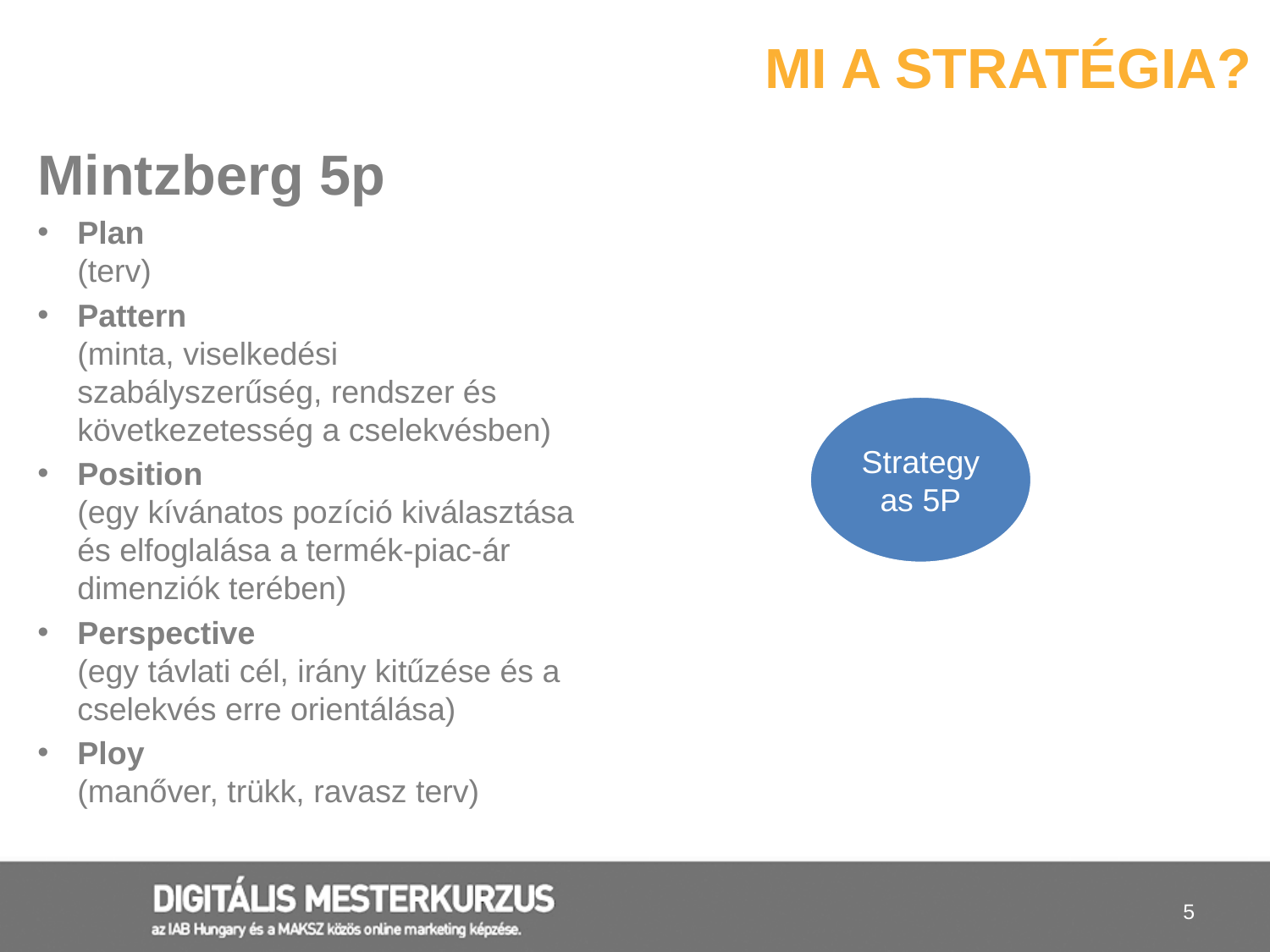

# Mi a stratégia?
Mintzberg 5p
Plan
(terv)
Pattern
(minta, viselkedési
szabályszerűség, rendszer és következetesség a cselekvésben)
Position
(egy kívánatos pozíció kiválasztása és elfoglalása a termék-piac-ár dimenziók terében)
Perspective
(egy távlati cél, irány kitűzése és a cselekvés erre orientálása)
Ploy
(manőver, trükk, ravasz terv)

Strategy as 5P
Plan
Position
Perspective
Pattern
Ploy